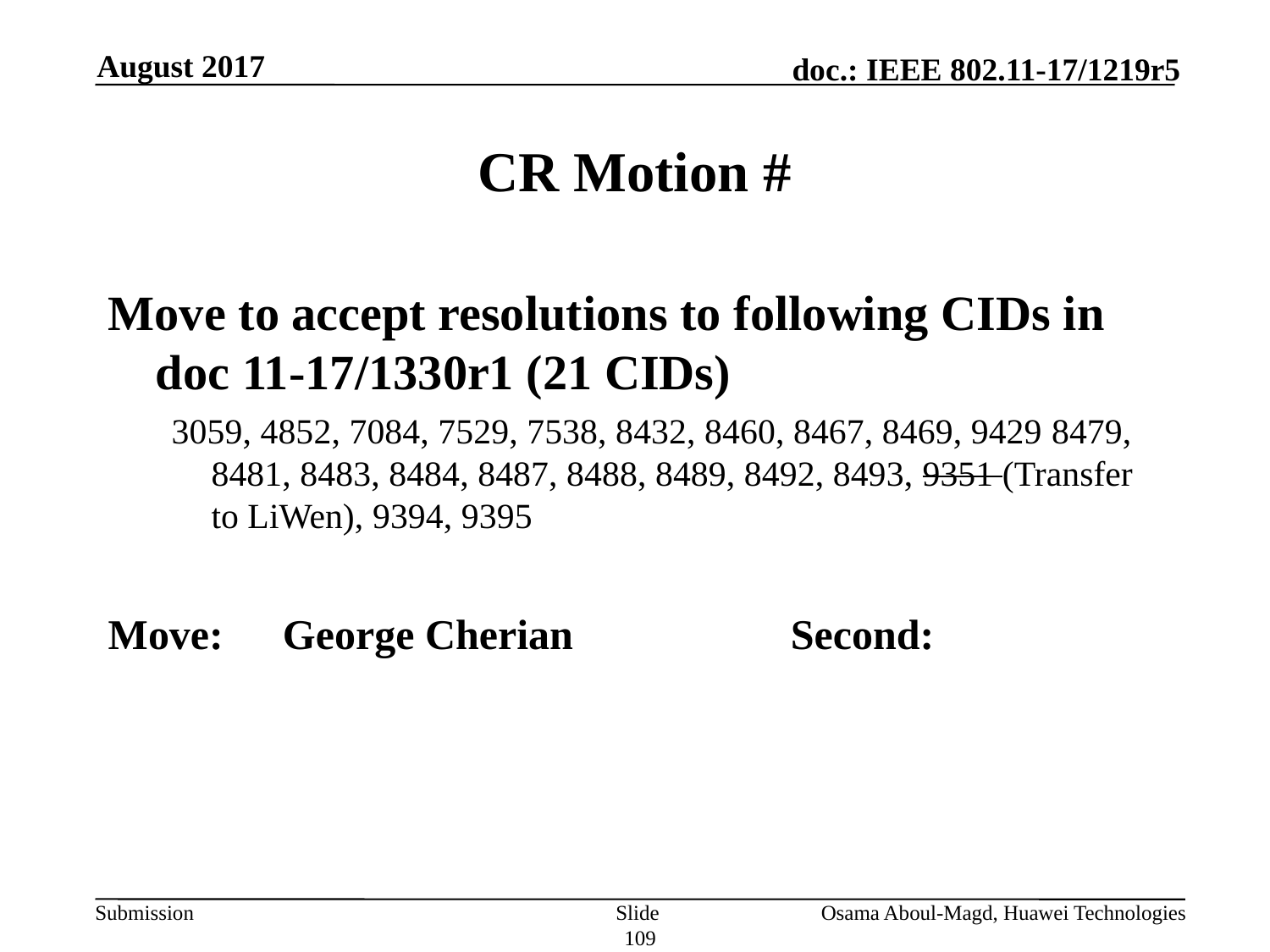

August 2017
# CR Motion #
Move to accept resolutions to following CIDs in doc 11-17/1330r1 (21 CIDs)
3059, 4852, 7084, 7529, 7538, 8432, 8460, 8467, 8469, 9429 8479, 8481, 8483, 8484, 8487, 8488, 8489, 8492, 8493, 9351 (Transfer to LiWen), 9394, 9395

Move:	George Cherian		Second:
Slide 109
Osama Aboul-Magd, Huawei Technologies